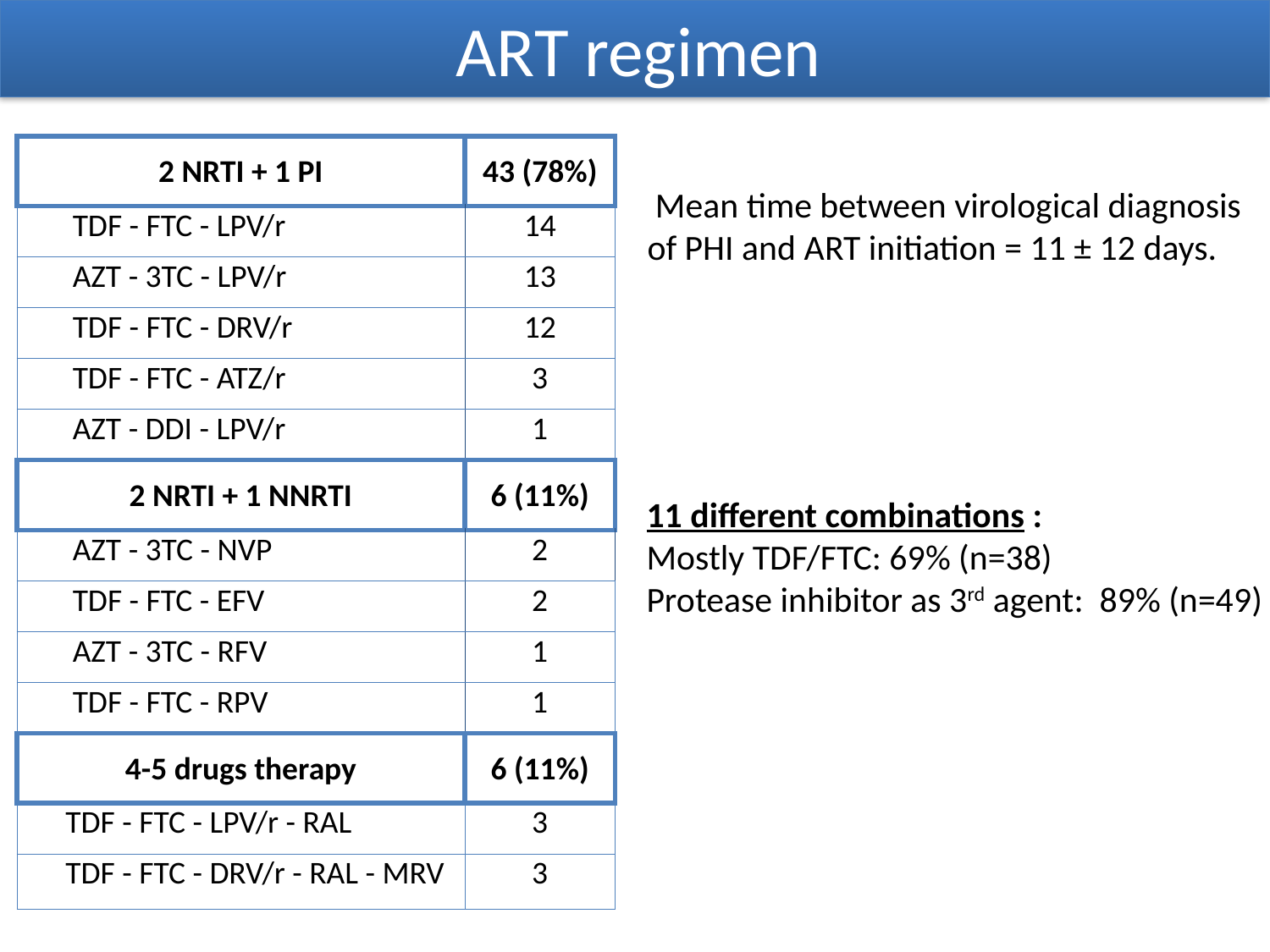

ART regimen
| 2 NRTI + 1 PI | 43 (78%) |
| --- | --- |
| TDF - FTC - LPV/r | 14 |
| AZT - 3TC - LPV/r | 13 |
| TDF - FTC - DRV/r | 12 |
| TDF - FTC - ATZ/r | 3 |
| AZT - DDI - LPV/r | 1 |
| 2 NRTI + 1 NNRTI | 6 (11%) |
| AZT - 3TC - NVP | 2 |
| TDF - FTC - EFV | 2 |
| AZT - 3TC - RFV | 1 |
| TDF - FTC - RPV | 1 |
| 4-5 drugs therapy | 6 (11%) |
| TDF - FTC - LPV/r - RAL | 3 |
| TDF - FTC - DRV/r - RAL - MRV | 3 |
 Mean time between virological diagnosis
of PHI and ART initiation = 11 ± 12 days.
11 different combinations :
Mostly TDF/FTC: 69% (n=38)
Protease inhibitor as 3rd agent:  89% (n=49)